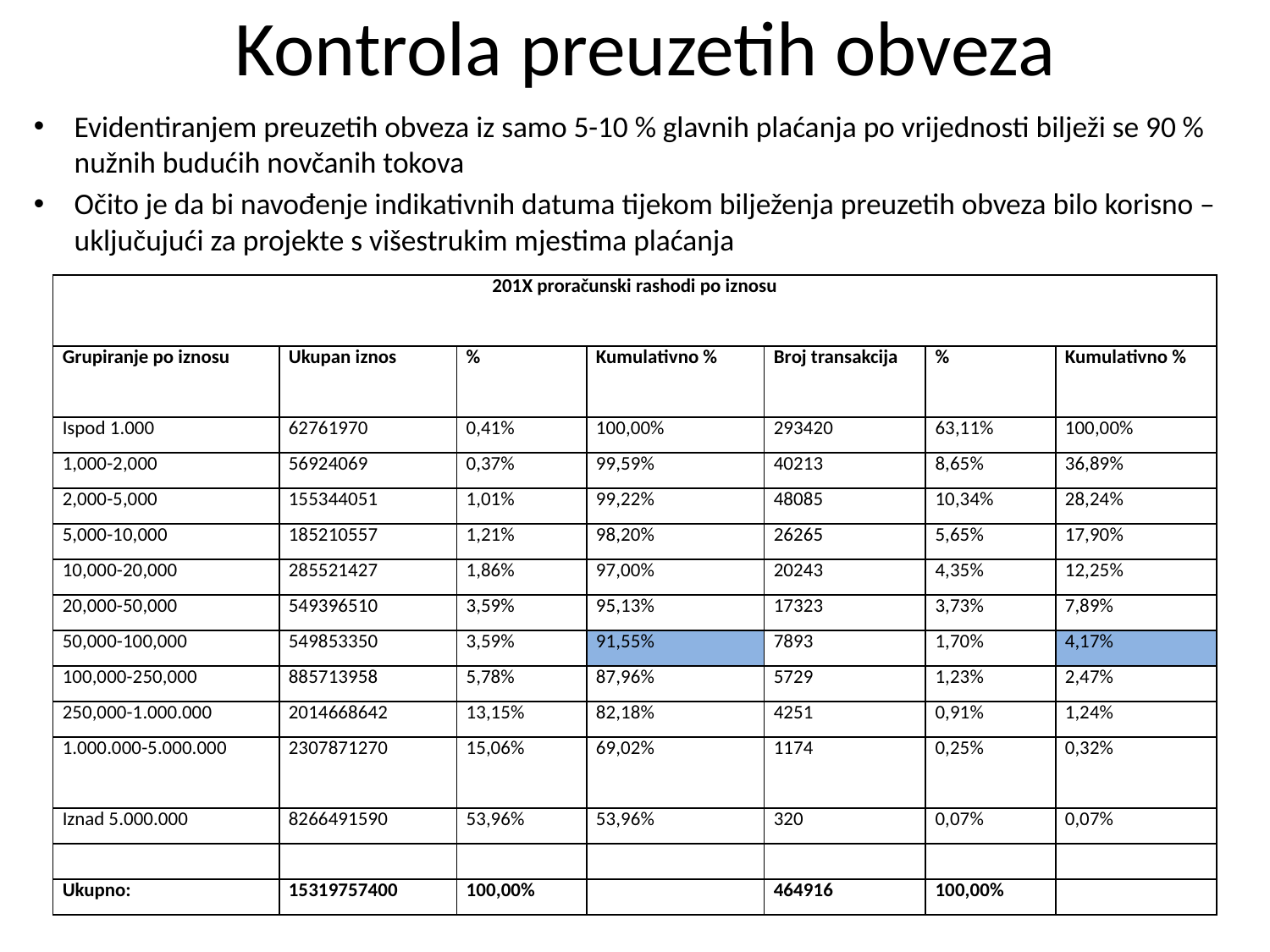

# Kontrola preuzetih obveza
Evidentiranjem preuzetih obveza iz samo 5-10 % glavnih plaćanja po vrijednosti bilježi se 90 % nužnih budućih novčanih tokova
Očito je da bi navođenje indikativnih datuma tijekom bilježenja preuzetih obveza bilo korisno – uključujući za projekte s višestrukim mjestima plaćanja
| 201X proračunski rashodi po iznosu |  |  |  |  |  |  |
| --- | --- | --- | --- | --- | --- | --- |
| Grupiranje po iznosu | Ukupan iznos | % | Kumulativno % | Broj transakcija | % | Kumulativno % |
| Ispod 1.000 | 62761970 | 0,41% | 100,00% | 293420 | 63,11% | 100,00% |
| 1,000-2,000 | 56924069 | 0,37% | 99,59% | 40213 | 8,65% | 36,89% |
| 2,000-5,000 | 155344051 | 1,01% | 99,22% | 48085 | 10,34% | 28,24% |
| 5,000-10,000 | 185210557 | 1,21% | 98,20% | 26265 | 5,65% | 17,90% |
| 10,000-20,000 | 285521427 | 1,86% | 97,00% | 20243 | 4,35% | 12,25% |
| 20,000-50,000 | 549396510 | 3,59% | 95,13% | 17323 | 3,73% | 7,89% |
| 50,000-100,000 | 549853350 | 3,59% | 91,55% | 7893 | 1,70% | 4,17% |
| 100,000-250,000 | 885713958 | 5,78% | 87,96% | 5729 | 1,23% | 2,47% |
| 250,000-1.000.000 | 2014668642 | 13,15% | 82,18% | 4251 | 0,91% | 1,24% |
| 1.000.000-5.000.000 | 2307871270 | 15,06% | 69,02% | 1174 | 0,25% | 0,32% |
| Iznad 5.000.000 | 8266491590 | 53,96% | 53,96% | 320 | 0,07% | 0,07% |
|  |  |  |  |  |  |  |
| Ukupno: | 15319757400 | 100,00% |  | 464916 | 100,00% |  |